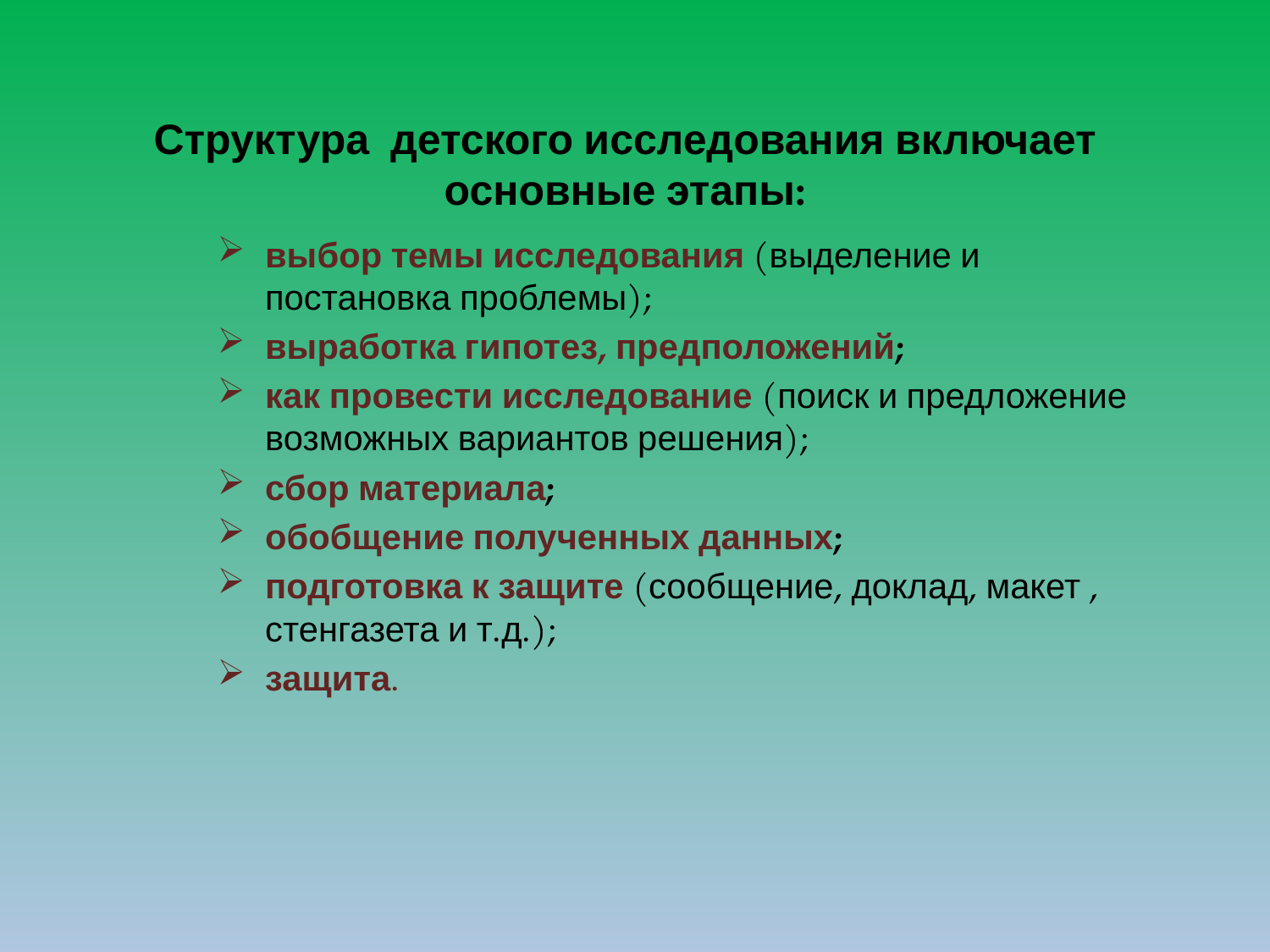

Структура  детского исследования включает основные этапы:
выбор темы исследования (выделение и постановка проблемы);
выработка гипотез, предположений;
как провести исследование (поиск и предложение возможных вариантов решения);
сбор материала;
обобщение полученных данных;
подготовка к защите (сообщение, доклад, макет , стенгазета и т.д.);
защита.